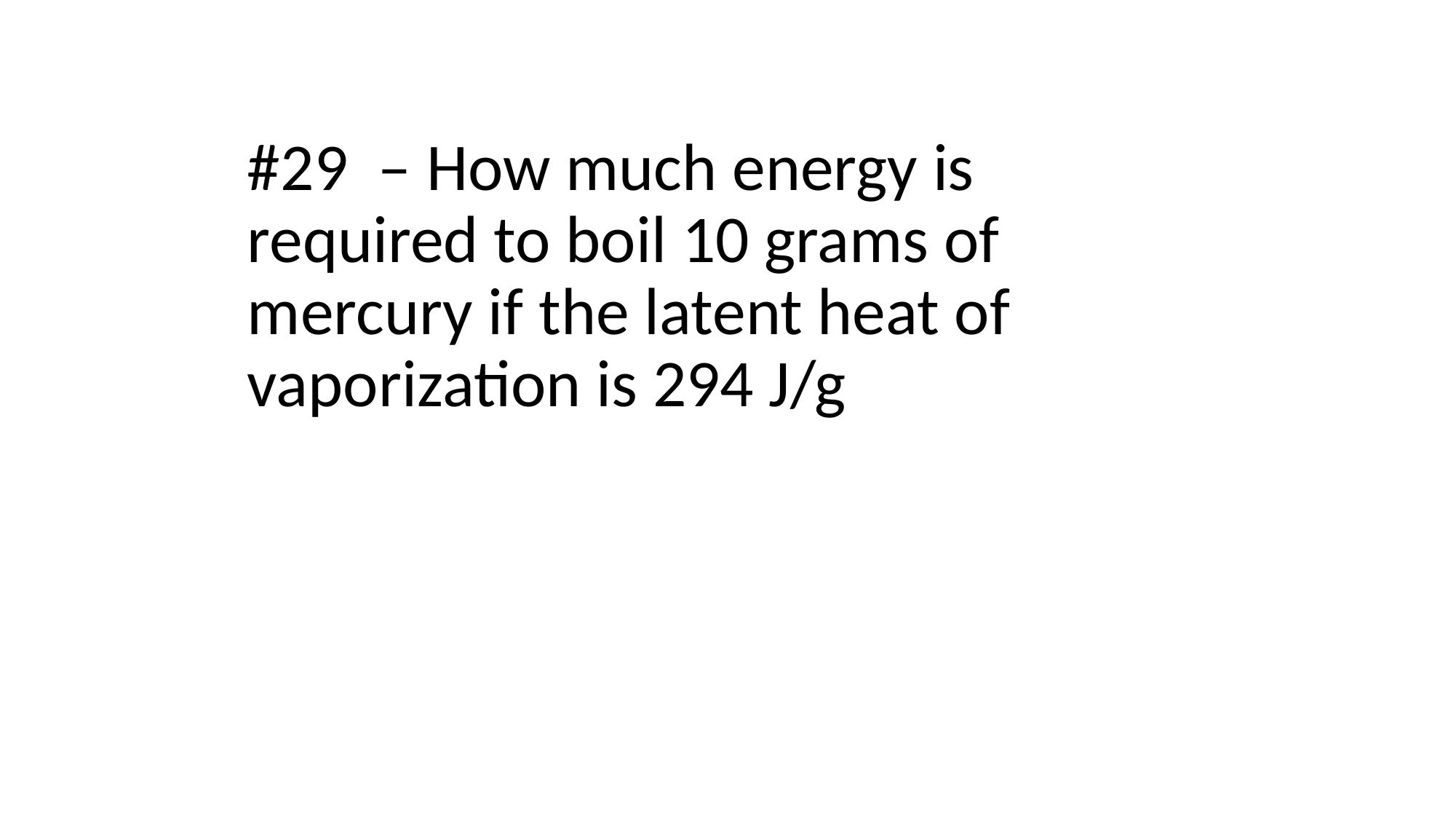

# #29  – How much energy is required to boil 10 grams of mercury if the latent heat of vaporization is 294 J/g